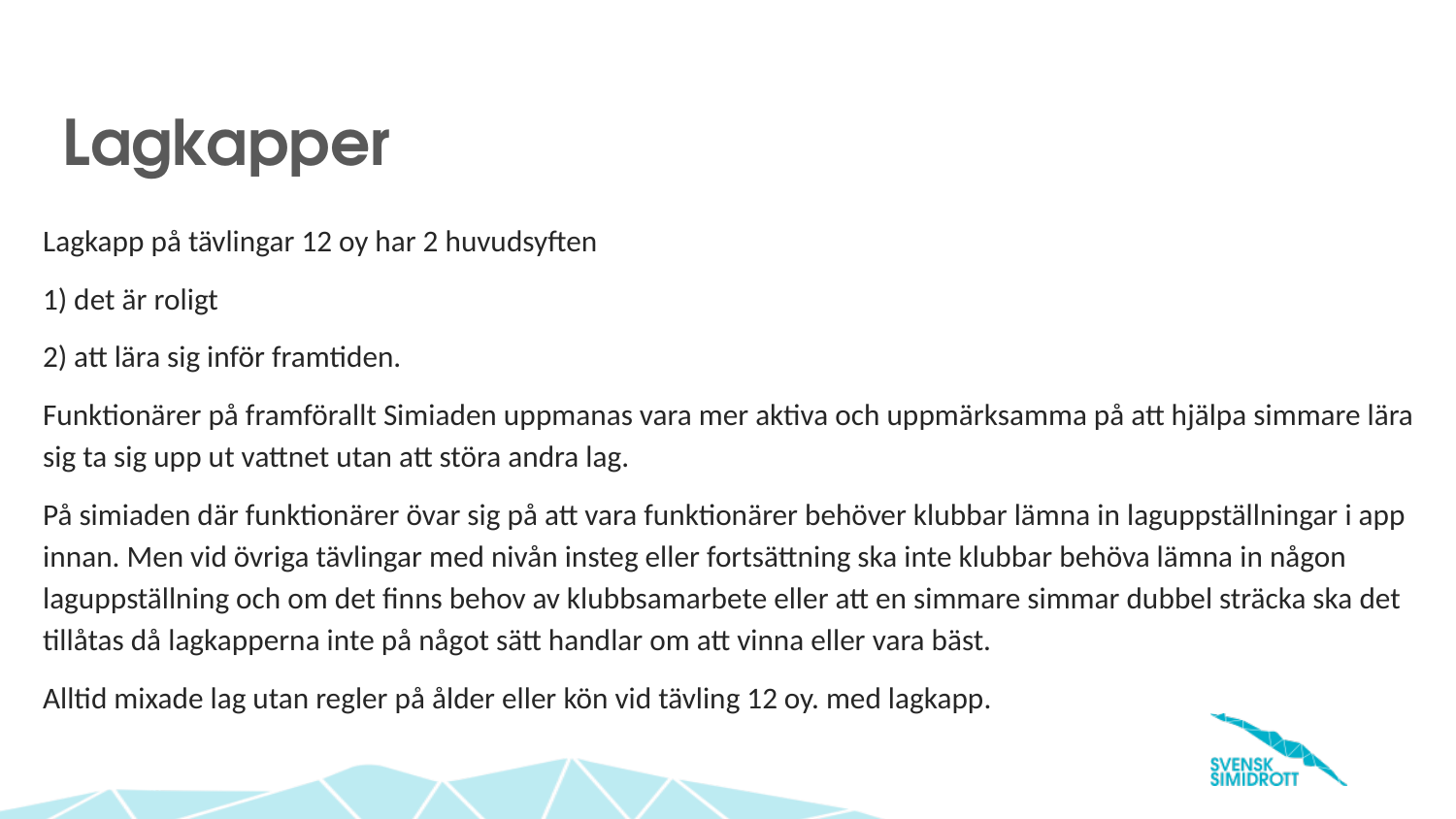

Lagkapper
Lagkapp på tävlingar 12 oy har 2 huvudsyften
1) det är roligt
2) att lära sig inför framtiden.
Funktionärer på framförallt Simiaden uppmanas vara mer aktiva och uppmärksamma på att hjälpa simmare lära sig ta sig upp ut vattnet utan att störa andra lag.
På simiaden där funktionärer övar sig på att vara funktionärer behöver klubbar lämna in laguppställningar i app innan. Men vid övriga tävlingar med nivån insteg eller fortsättning ska inte klubbar behöva lämna in någon laguppställning och om det finns behov av klubbsamarbete eller att en simmare simmar dubbel sträcka ska det tillåtas då lagkapperna inte på något sätt handlar om att vinna eller vara bäst.
Alltid mixade lag utan regler på ålder eller kön vid tävling 12 oy. med lagkapp.